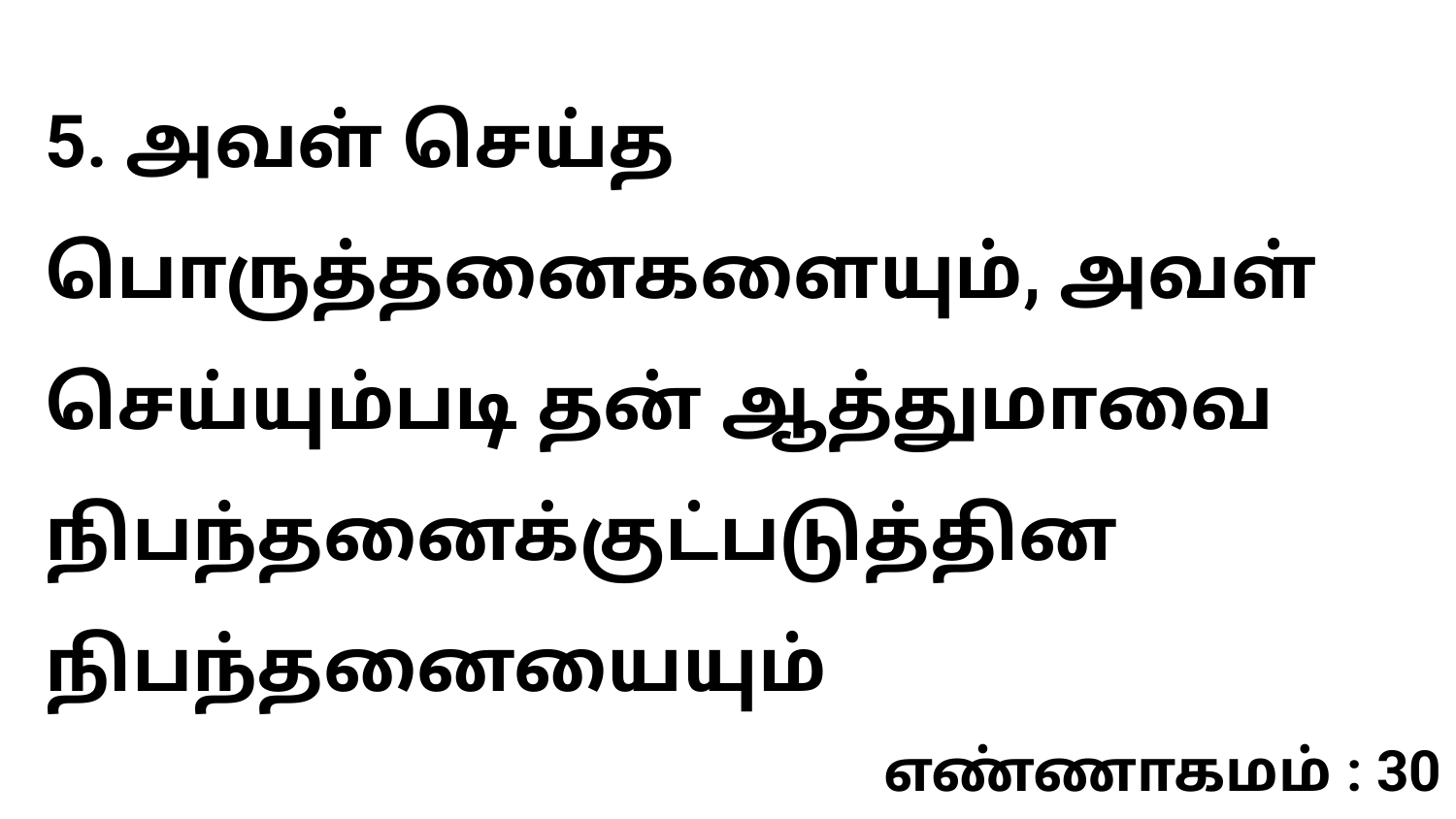

5. அவள் செய்த பொருத்தனைகளையும், அவள் செய்யும்படி தன் ஆத்துமாவை நிபந்தனைக்குட்படுத்தின நிபந்தனையையும்
எண்ணாகமம் : 30